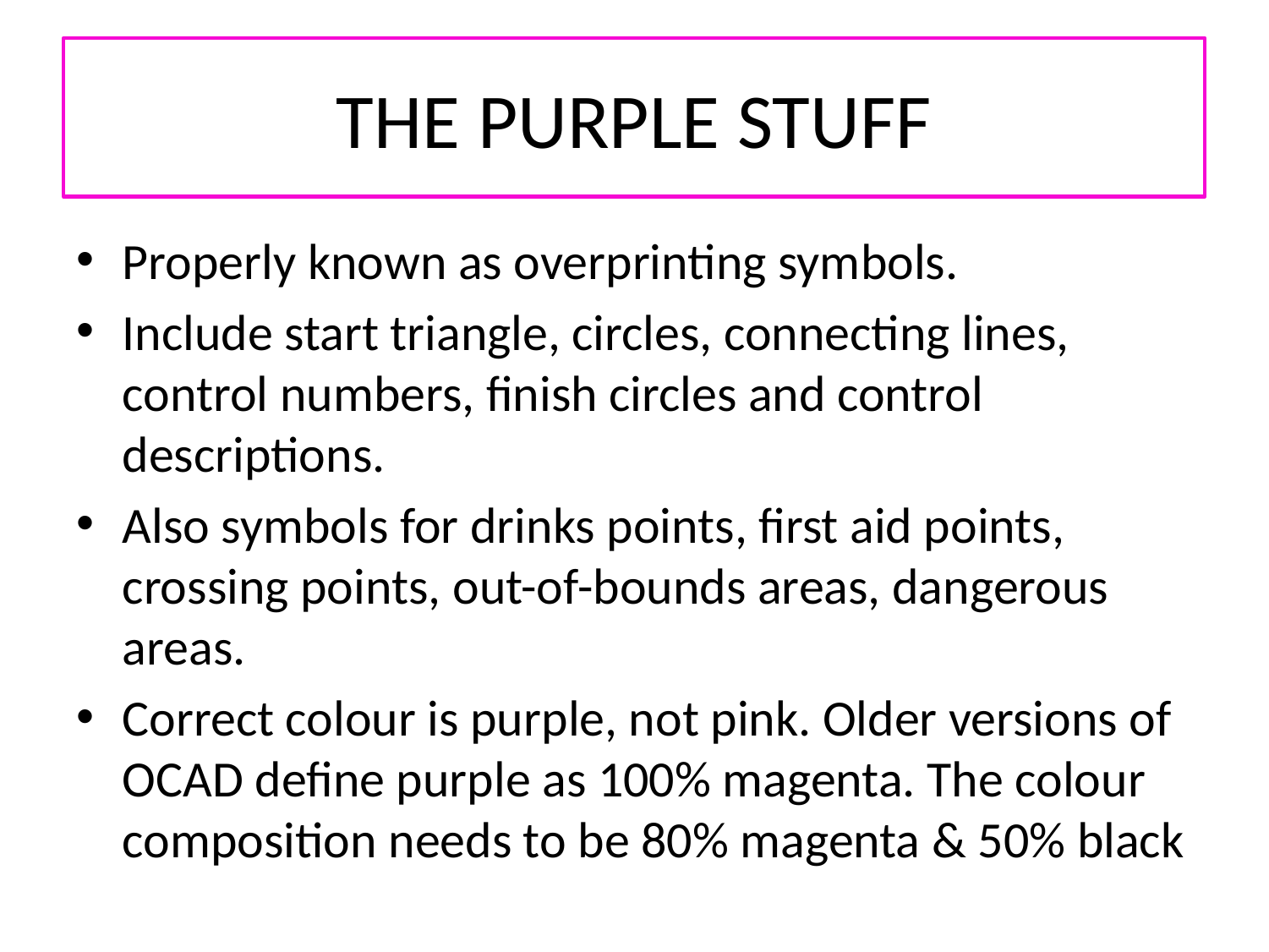

# THE PURPLE STUFF
Properly known as overprinting symbols.
Include start triangle, circles, connecting lines, control numbers, finish circles and control descriptions.
Also symbols for drinks points, first aid points, crossing points, out-of-bounds areas, dangerous areas.
Correct colour is purple, not pink. Older versions of OCAD define purple as 100% magenta. The colour composition needs to be 80% magenta & 50% black